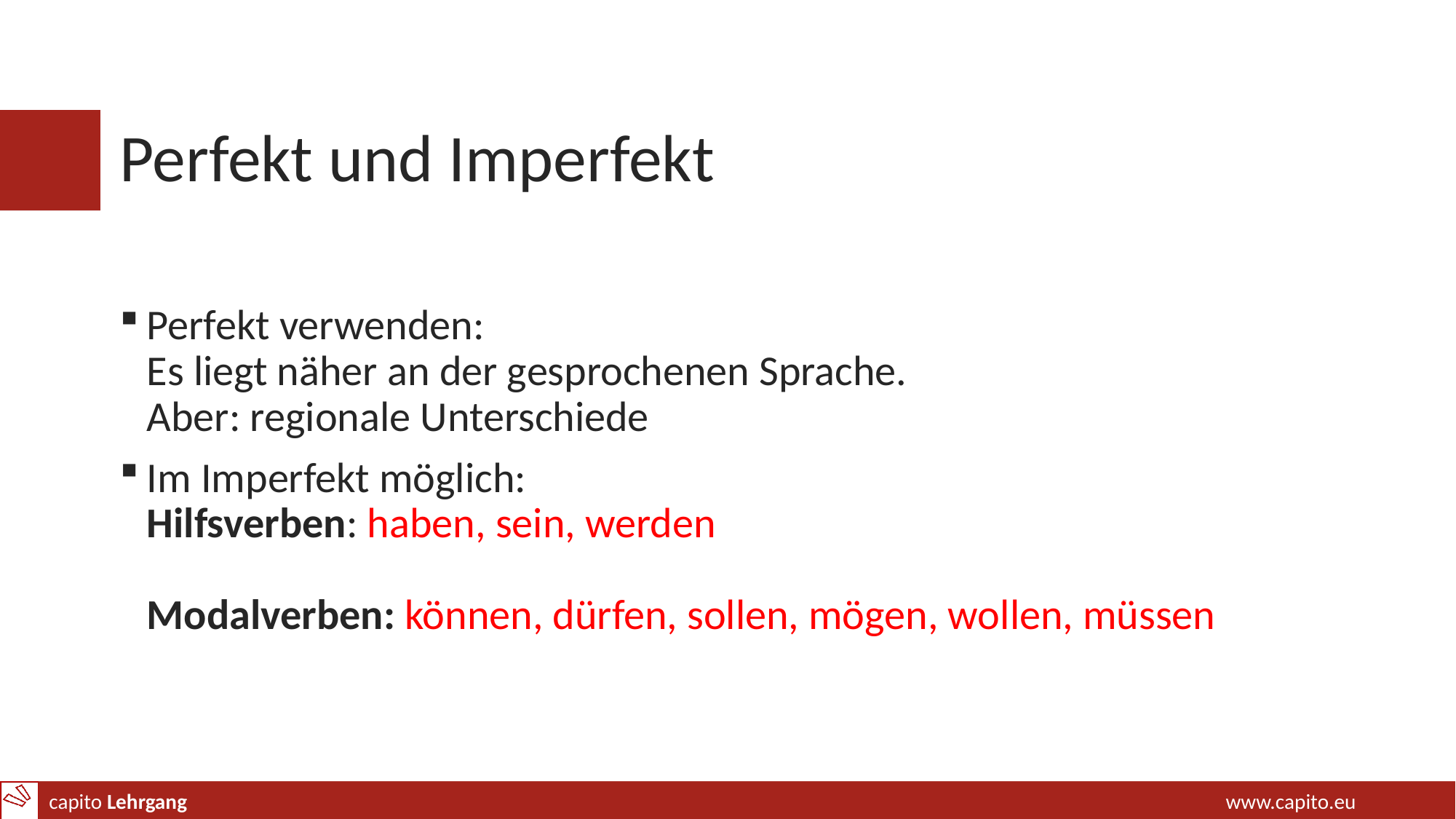

# Perfekt und Imperfekt
Perfekt verwenden:
Es liegt näher an der gesprochenen Sprache.
Aber: regionale Unterschiede
Im Imperfekt möglich:
Hilfsverben: haben, sein, werden
Modalverben: können, dürfen, sollen, mögen, wollen, müssen